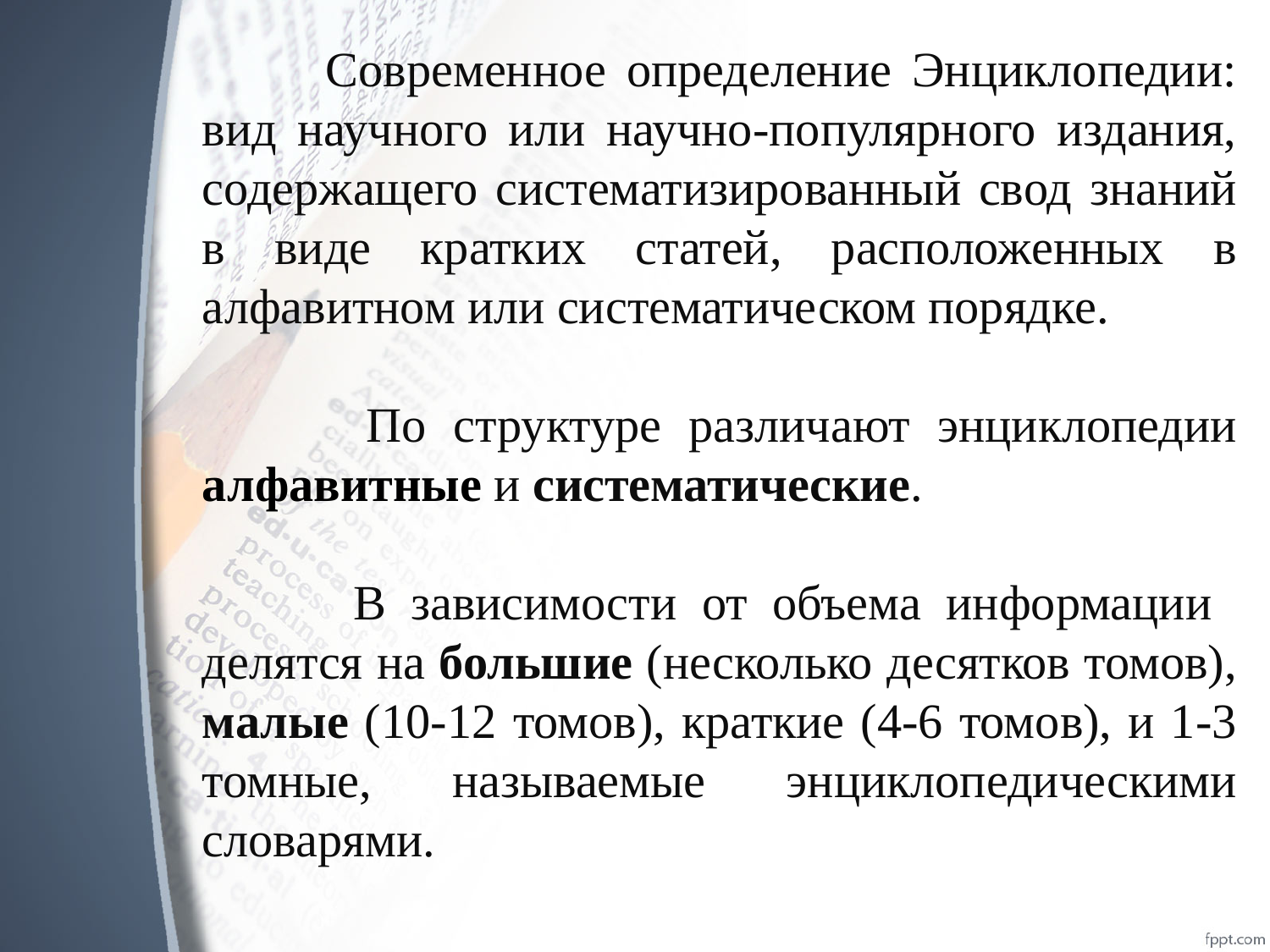

Современное определение Энциклопедии: вид научного или научно-популярного издания, содержащего систематизированный свод знаний в виде кратких статей, расположенных в алфавитном или систематическом порядке.

      По структуре различают энциклопедии алфавитные и систематические.

      В зависимости от объема информации  делятся на большие (несколько десятков томов), малые (10-12 томов), краткие (4-6 томов), и 1-3 томные, называемые энциклопедическими словарями.